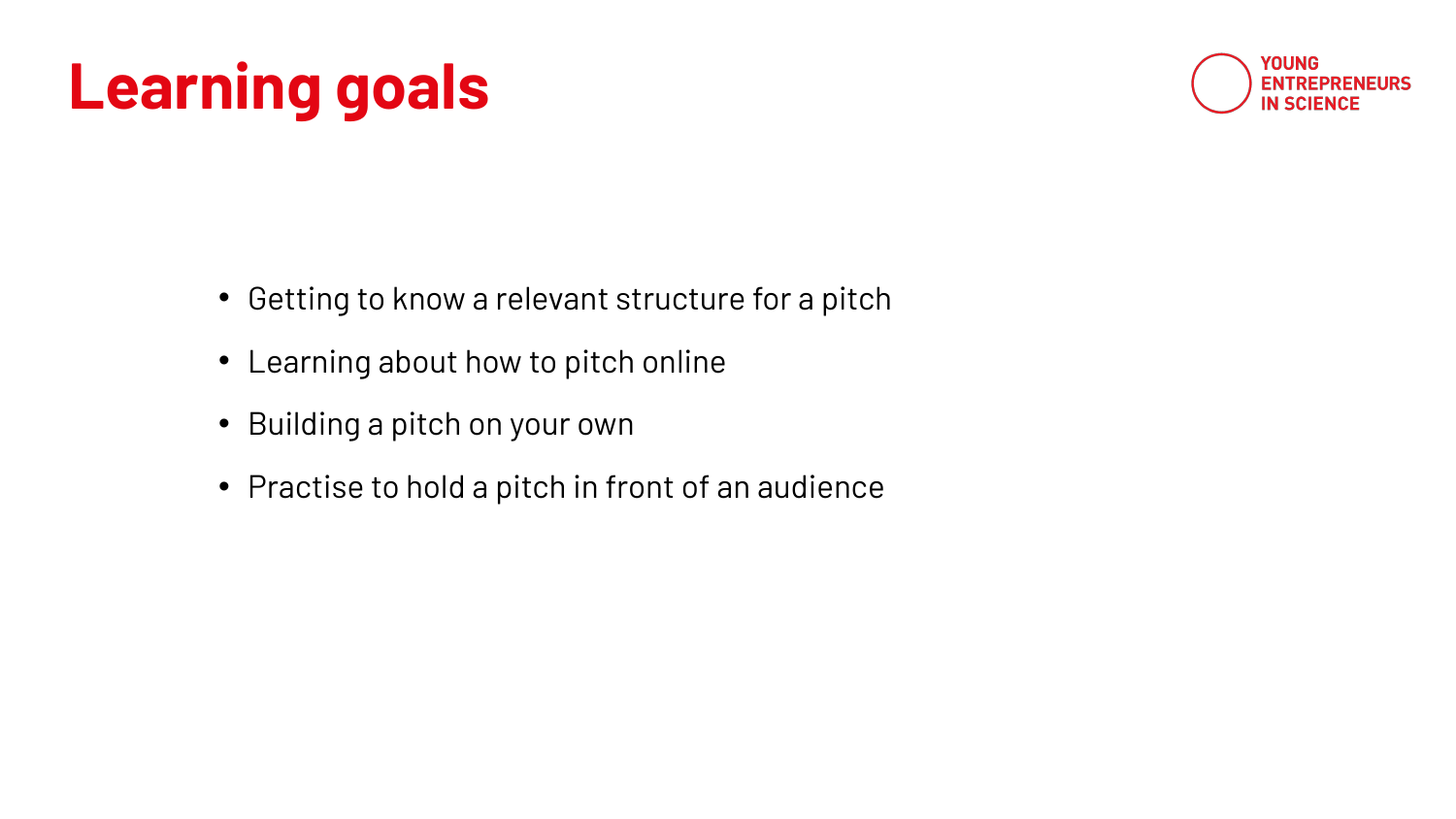

Learning goals
Getting to know a relevant structure for a pitch
Learning about how to pitch online
Building a pitch on your own
Practise to hold a pitch in front of an audience